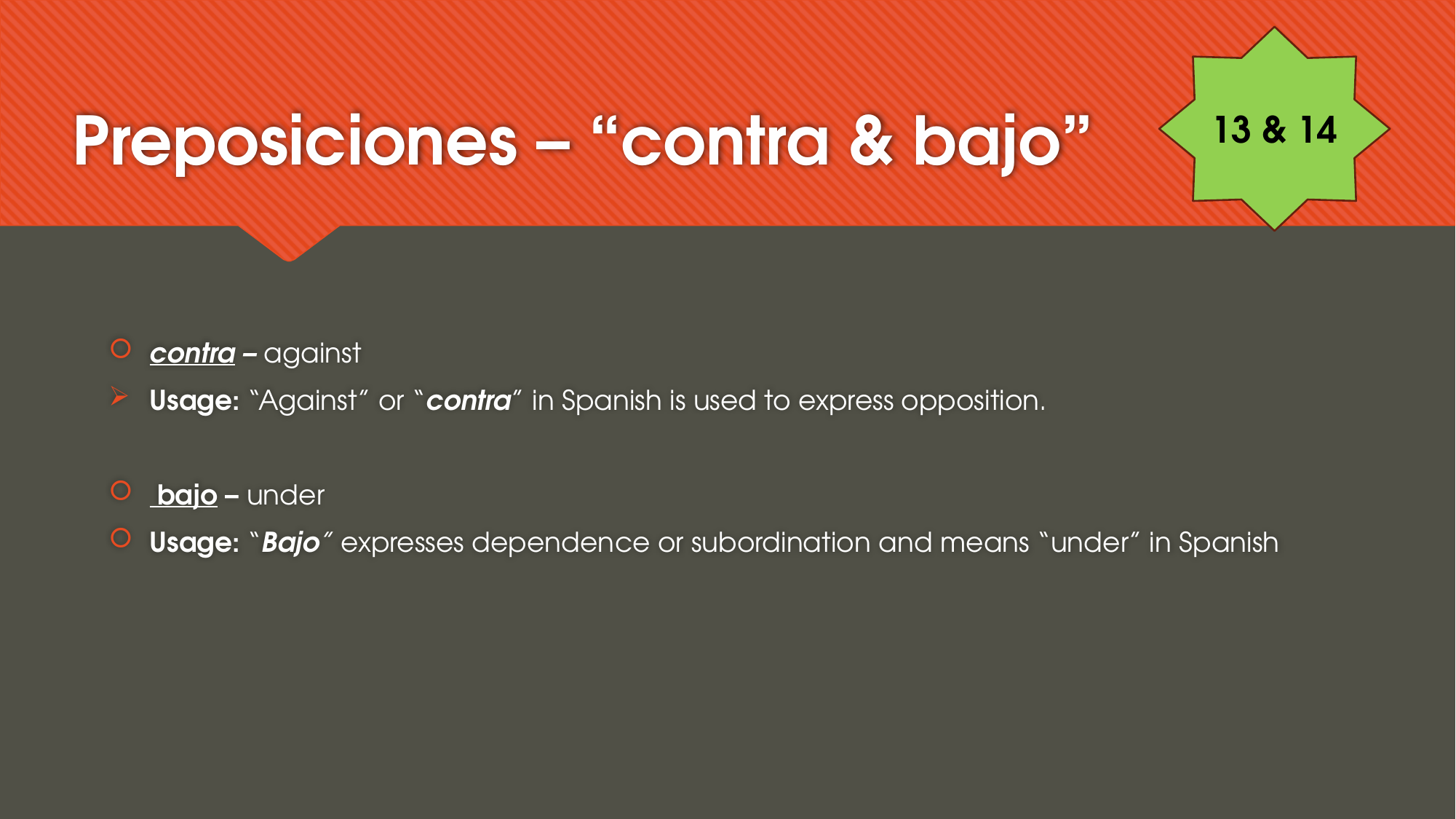

13 & 14
# Preposiciones – “contra & bajo”
contra – against
Usage: “Against” or “contra” in Spanish is used to express opposition.

 bajo – under
Usage: “Bajo” expresses dependence or subordination and means “under” in Spanish